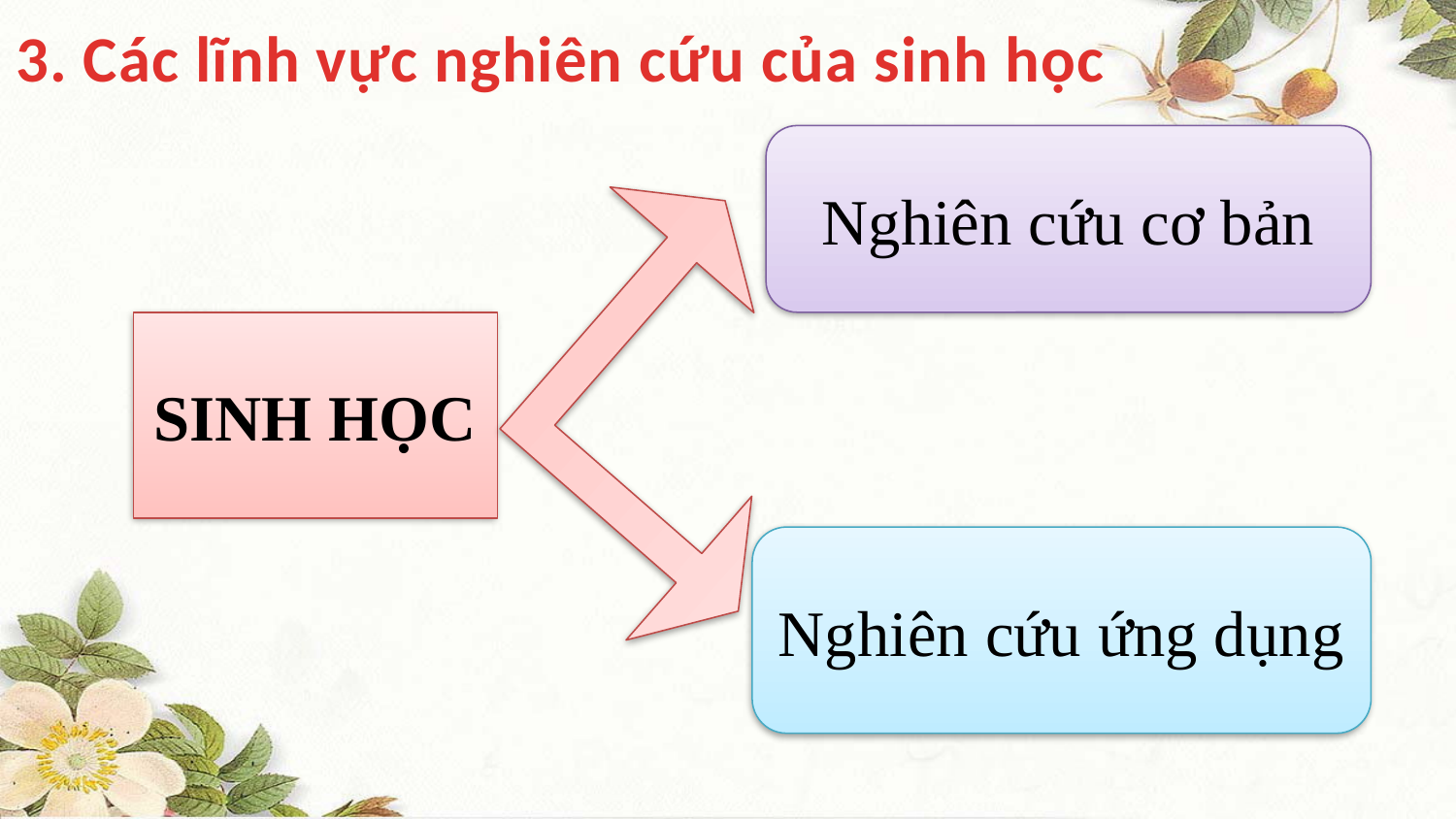

3. Các lĩnh vực nghiên cứu của sinh học
Nghiên cứu cơ bản

SINH HỌC
Nghiên cứu ứng dụng